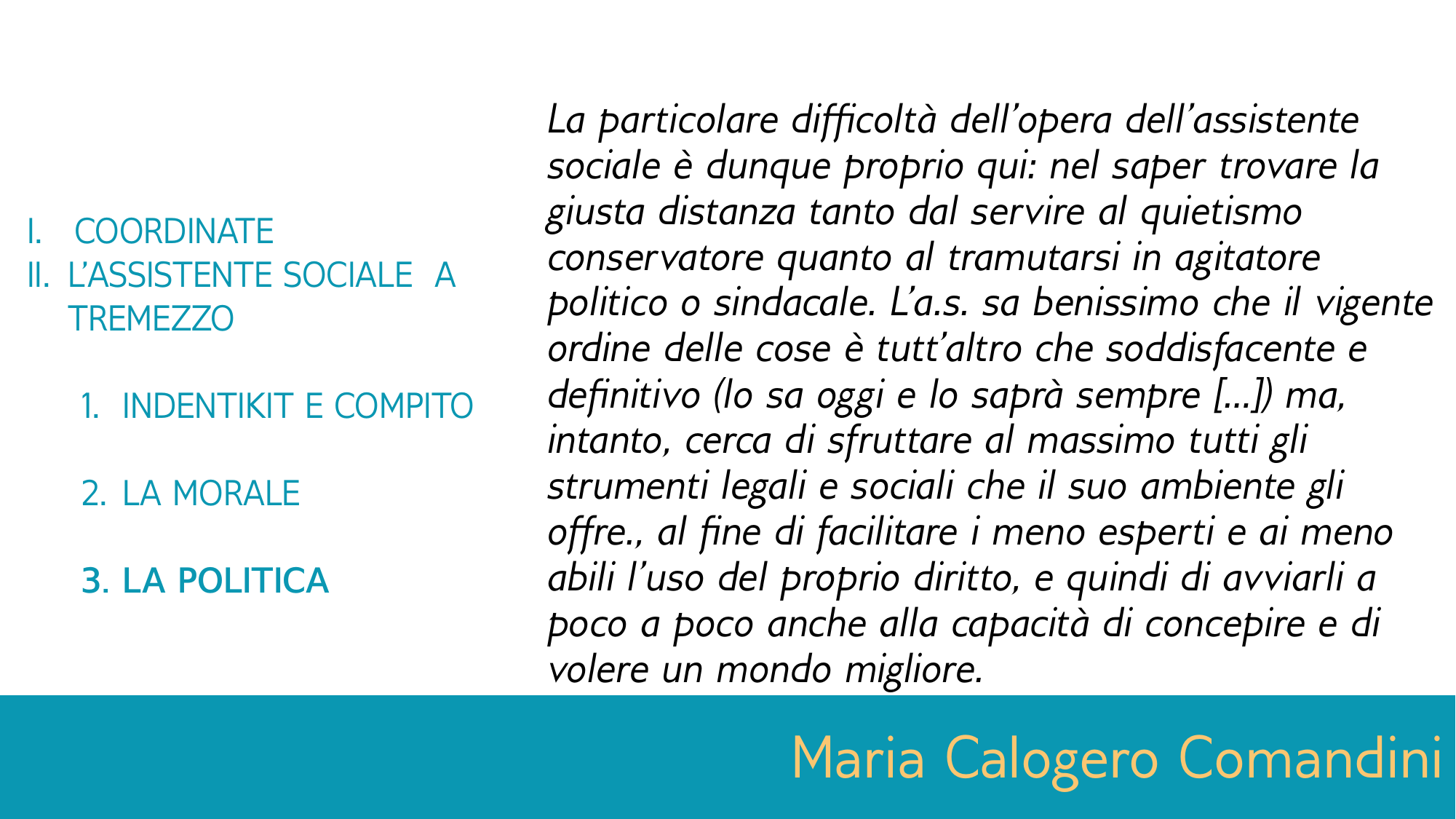

La particolare difficoltà dell’opera dell’assistente sociale è dunque proprio qui: nel saper trovare la giusta distanza tanto dal servire al quietismo conservatore quanto al tramutarsi in agitatore politico o sindacale. L’a.s. sa benissimo che il vigente ordine delle cose è tutt’altro che soddisfacente e definitivo (lo sa oggi e lo saprà sempre […]) ma, intanto, cerca di sfruttare al massimo tutti gli strumenti legali e sociali che il suo ambiente gli offre., al fine di facilitare i meno esperti e ai meno abili l’uso del proprio diritto, e quindi di avviarli a poco a poco anche alla capacità di concepire e di volere un mondo migliore.
COORDINATE
L’ASSISTENTE SOCIALE  A TREMEZZO
INDENTIKIT E COMPITO
LA MORALE
LA POLITICA

Maria Calogero Comandini